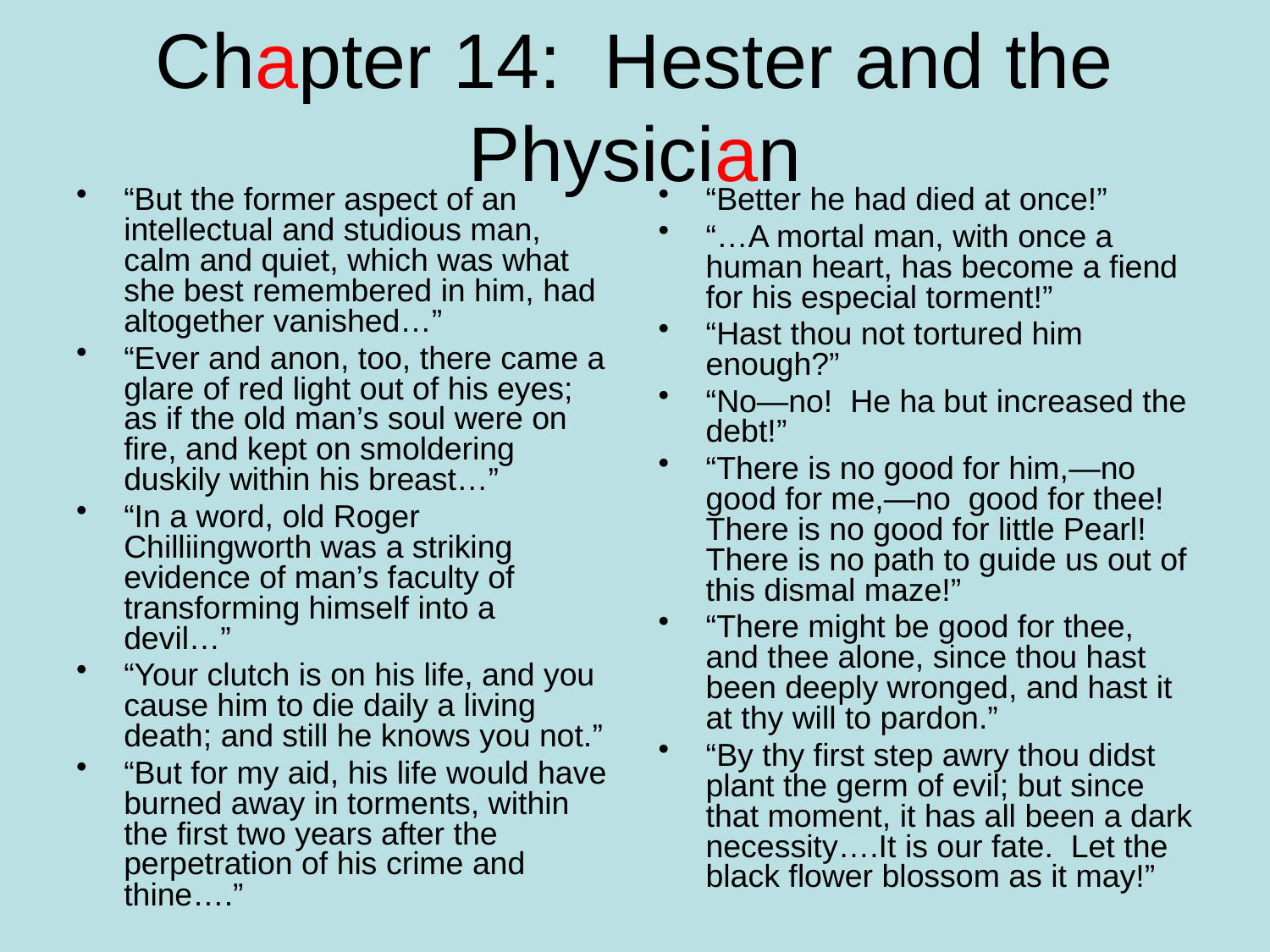

# Chapter 14:  Hester and the Physician
“But the former aspect of an intellectual and studious man, calm and quiet, which was what she best remembered in him, had altogether vanished…”
“Ever and anon, too, there came a glare of red light out of his eyes; as if the old man’s soul were on fire, and kept on smoldering duskily within his breast…”
“In a word, old Roger Chilliingworth was a striking evidence of man’s faculty of transforming himself into a devil…”
“Your clutch is on his life, and you cause him to die daily a living death; and still he knows you not.”
“But for my aid, his life would have burned away in torments, within the first two years after the perpetration of his crime and thine….”

“Better he had died at once!”
“…A mortal man, with once a human heart, has become a fiend for his especial torment!”
“Hast thou not tortured him enough?”
“No—no!  He ha but increased the debt!”
“There is no good for him,—no  good for me,—no  good for thee!  There is no good for little Pearl!  There is no path to guide us out of this dismal maze!”
“There might be good for thee, and thee alone, since thou hast been deeply wronged, and hast it at thy will to pardon.”
“By thy first step awry thou didst plant the germ of evil; but since that moment, it has all been a dark necessity….It is our fate.  Let the black flower blossom as it may!”